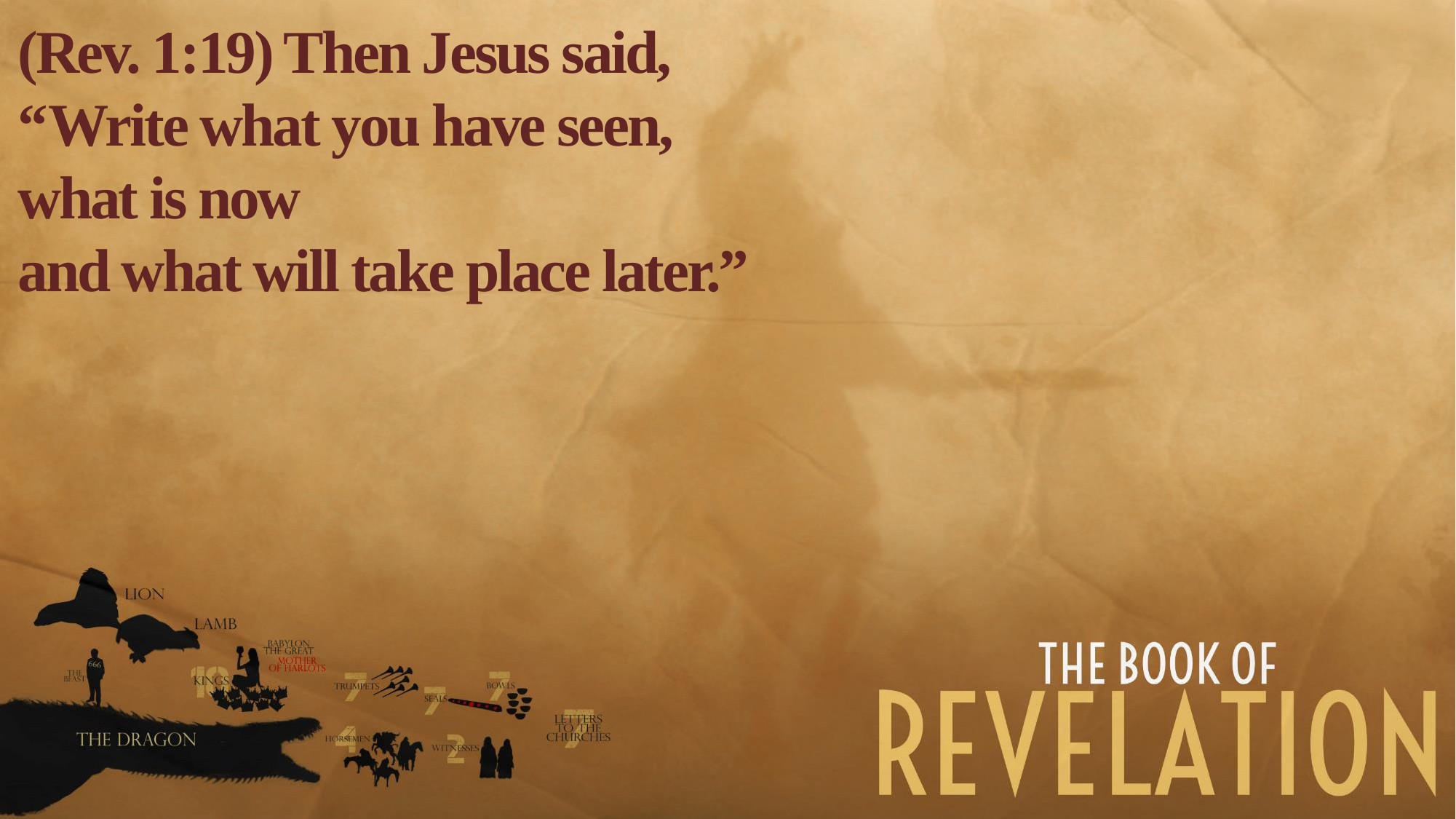

(Rev. 1:19) Then Jesus said,
“Write what you have seen,
what is now
and what will take place later.”